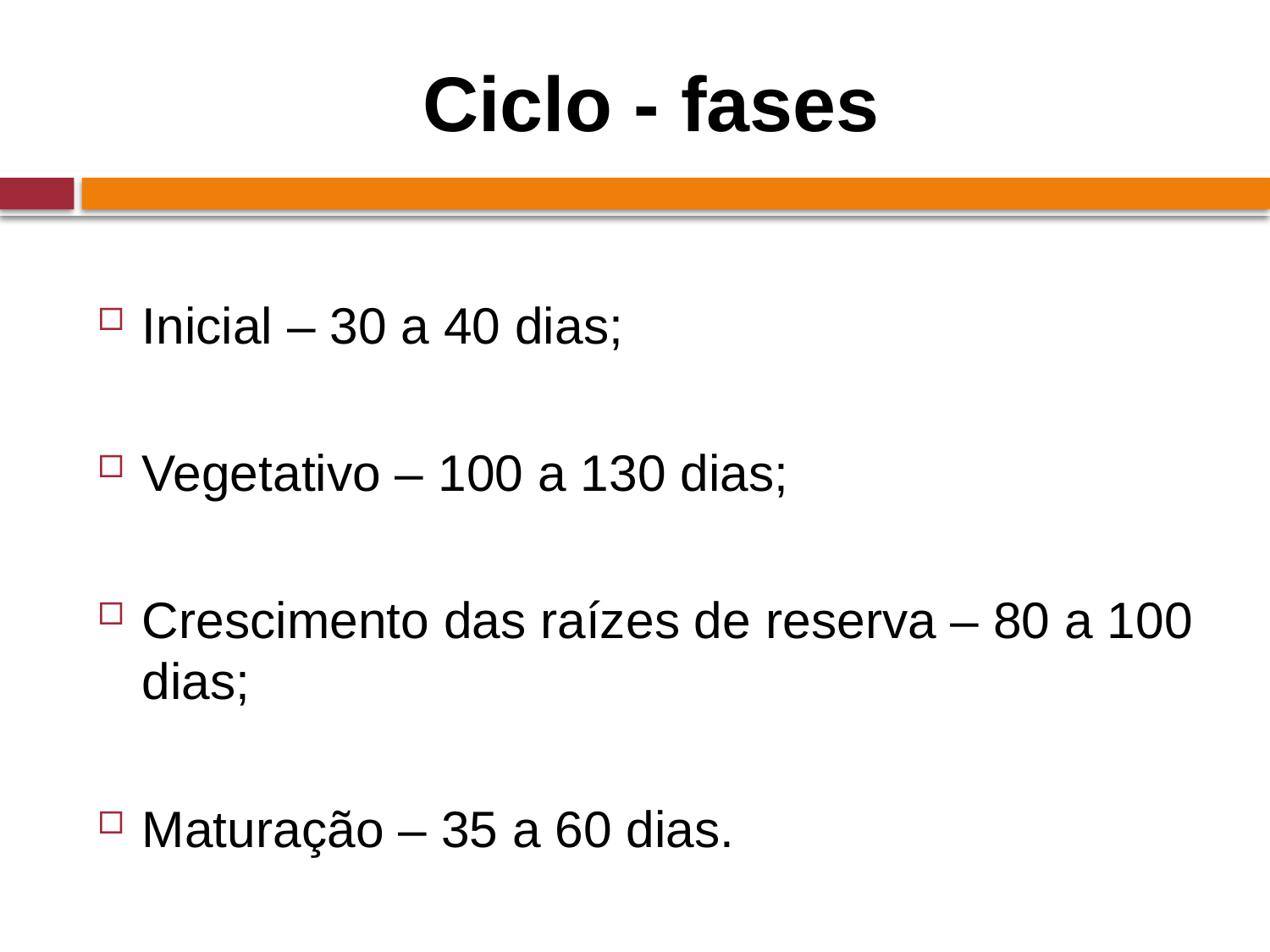

# Ciclo - fases
Inicial – 30 a 40 dias;

Vegetativo – 100 a 130 dias;

Crescimento das raízes de reserva – 80 a 100 dias;

Maturação – 35 a 60 dias.